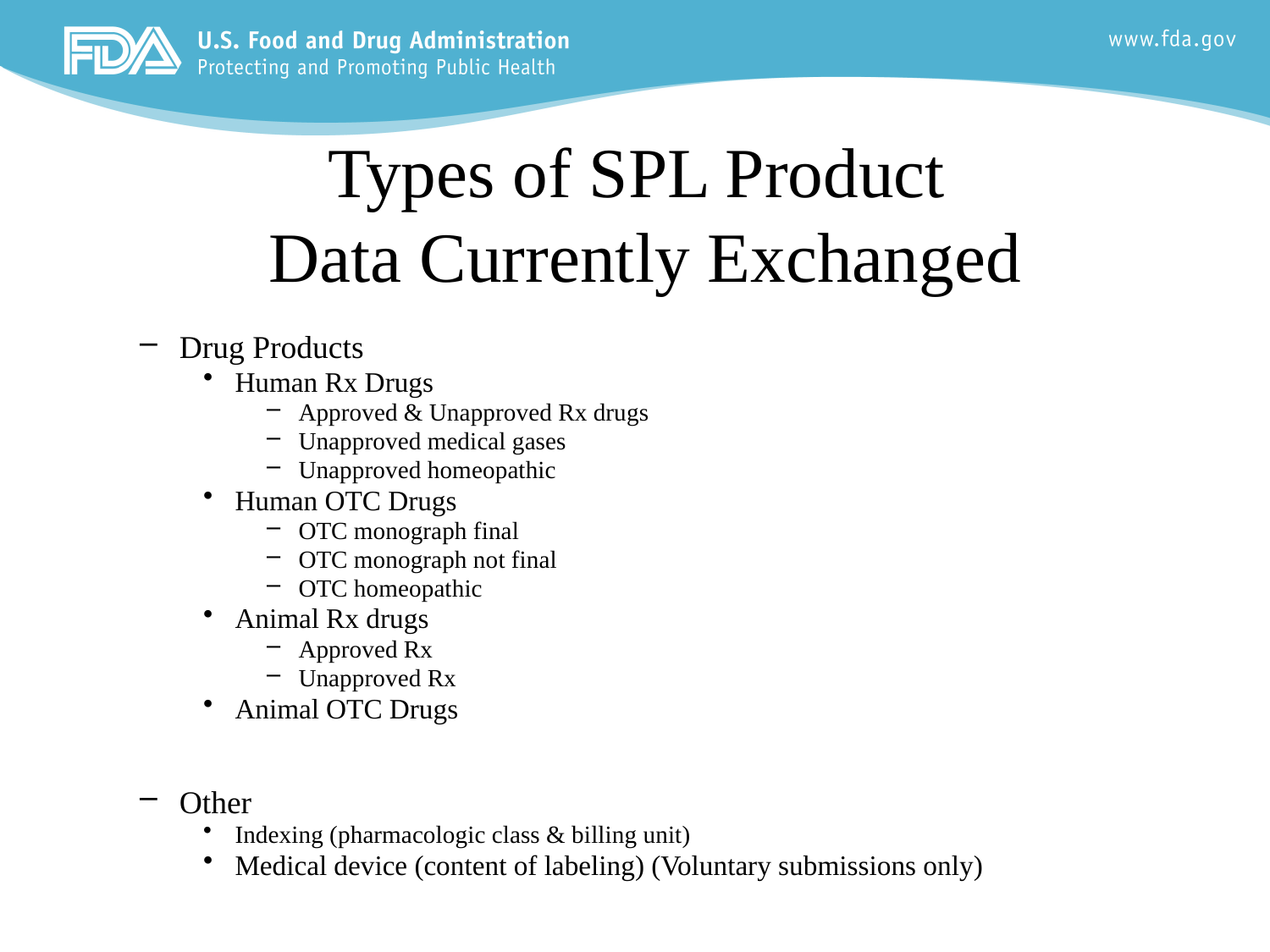

# Types of SPL Product Data Currently Exchanged
Drug Products
Human Rx Drugs
Approved & Unapproved Rx drugs
Unapproved medical gases
Unapproved homeopathic
Human OTC Drugs
OTC monograph final
OTC monograph not final
OTC homeopathic
Animal Rx drugs
Approved Rx
Unapproved Rx
Animal OTC Drugs

Other
Indexing (pharmacologic class & billing unit)
Medical device (content of labeling) (Voluntary submissions only)